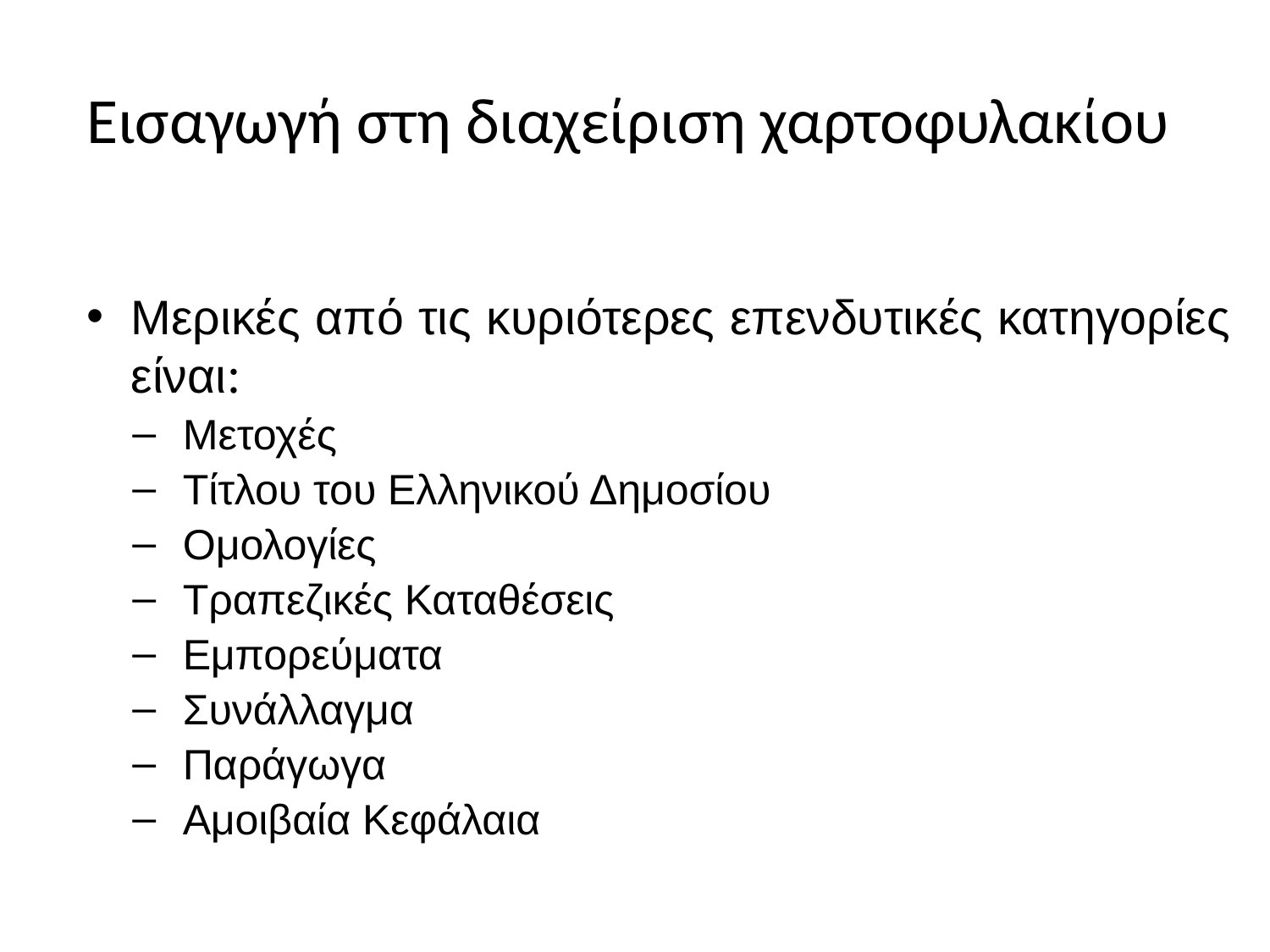

# Εισαγωγή στη διαχείριση χαρτοφυλακίου
Mερικές από τις κυριότερες επενδυτικές κατηγορίες είναι:
Μετοχές
Τίτλου του Ελληνικού Δημοσίου
Ομολογίες
Τραπεζικές Καταθέσεις
Εμπορεύματα
Συνάλλαγμα
Παράγωγα
Αμοιβαία Κεφάλαια